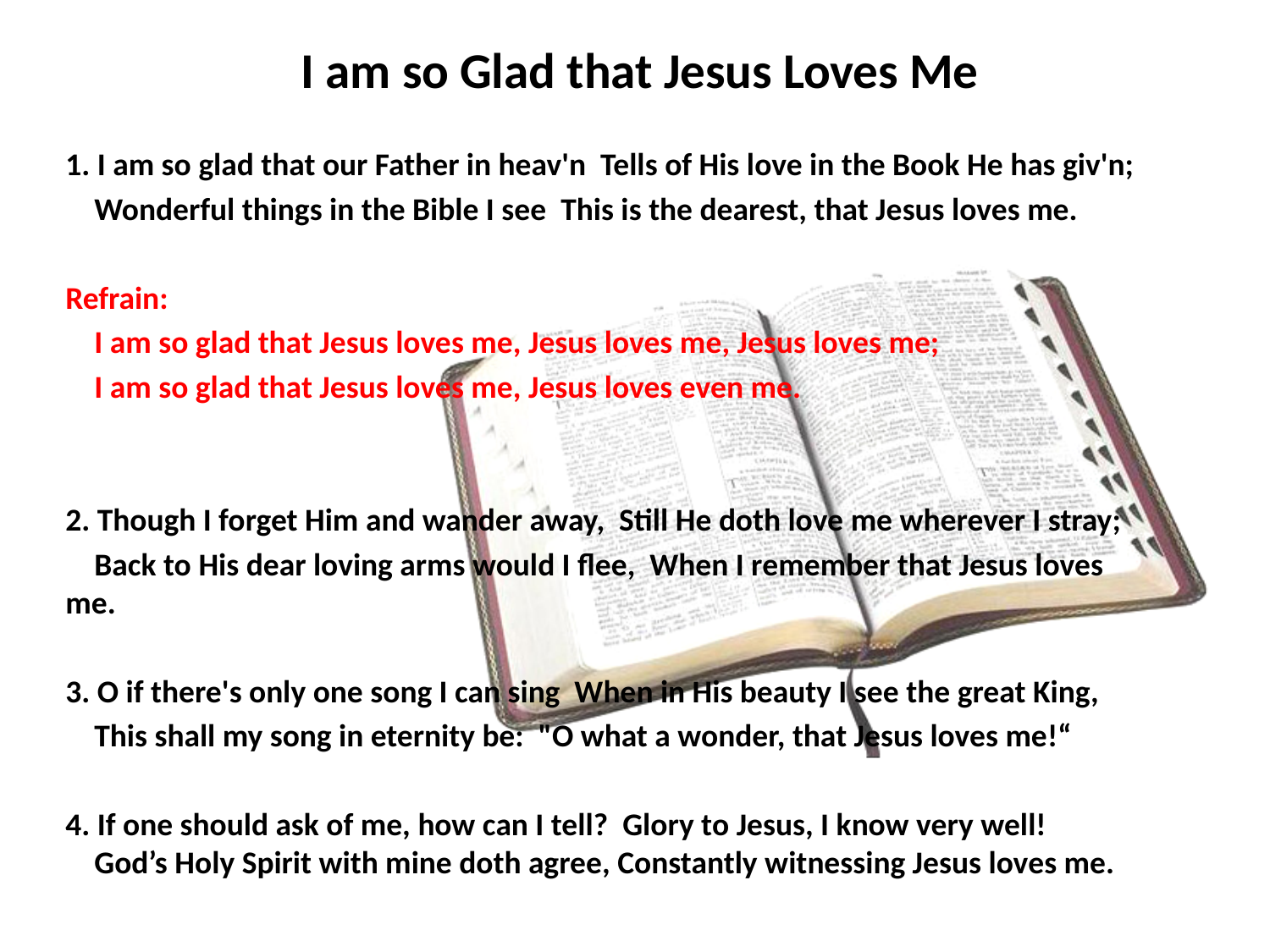

# I am so Glad that Jesus Loves Me
1. I am so glad that our Father in heav'n  Tells of His love in the Book He has giv'n;
    Wonderful things in the Bible I see  This is the dearest, that Jesus loves me.

Refrain:
    I am so glad that Jesus loves me, Jesus loves me, Jesus loves me;
    I am so glad that Jesus loves me, Jesus loves even me.

2. Though I forget Him and wander away,  Still He doth love me wherever I stray;
    Back to His dear loving arms would I flee,  When I remember that Jesus loves me.

3. O if there's only one song I can sing  When in His beauty I see the great King,
    This shall my song in eternity be:  "O what a wonder, that Jesus loves me!“

4. If one should ask of me, how can I tell?  Glory to Jesus, I know very well!
    God’s Holy Spirit with mine doth agree, Constantly witnessing Jesus loves me.